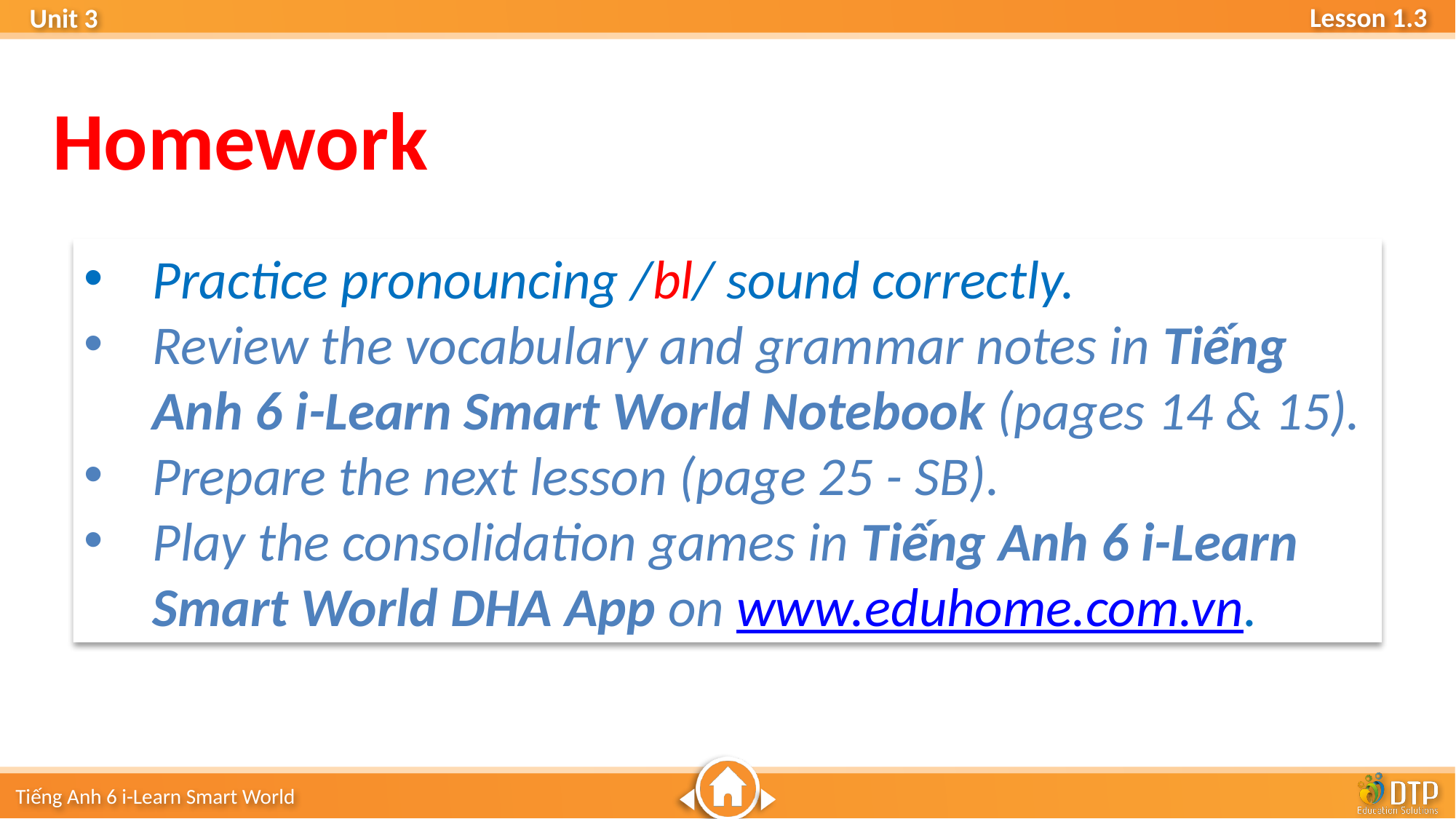

Homework
Practice pronouncing /bl/ sound correctly.
Review the vocabulary and grammar notes in Tiếng Anh 6 i-Learn Smart World Notebook (pages 14 & 15).
Prepare the next lesson (page 25 - SB).
Play the consolidation games in Tiếng Anh 6 i-Learn Smart World DHA App on www.eduhome.com.vn.